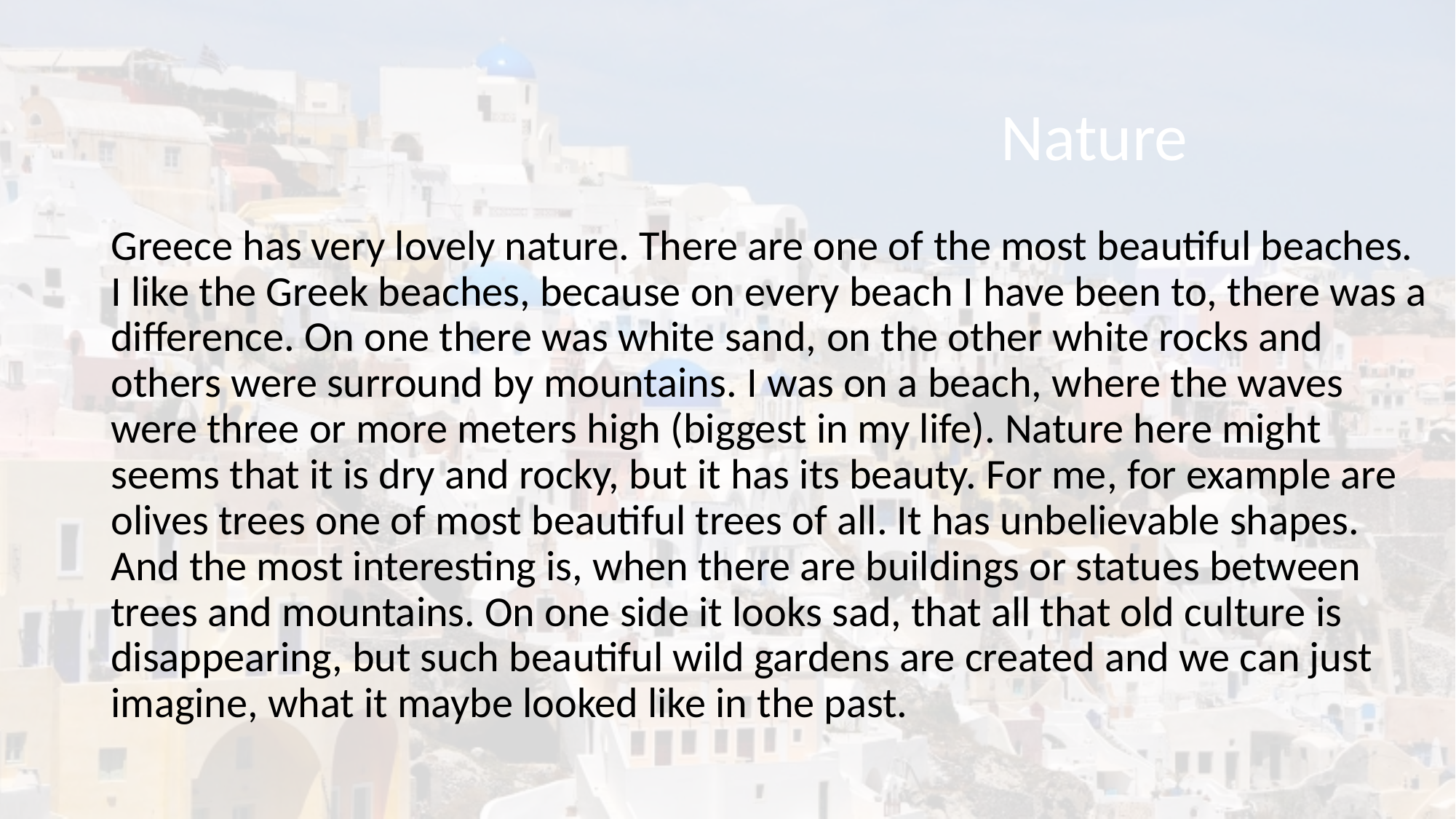

# Nature
Greece has very lovely nature. There are one of the most beautiful beaches. I like the Greek beaches, because on every beach I have been to, there was a difference. On one there was white sand, on the other white rocks and others were surround by mountains. I was on a beach, where the waves were three or more meters high (biggest in my life). Nature here might seems that it is dry and rocky, but it has its beauty. For me, for example are olives trees one of most beautiful trees of all. It has unbelievable shapes. And the most interesting is, when there are buildings or statues between trees and mountains. On one side it looks sad, that all that old culture is disappearing, but such beautiful wild gardens are created and we can just imagine, what it maybe looked like in the past.